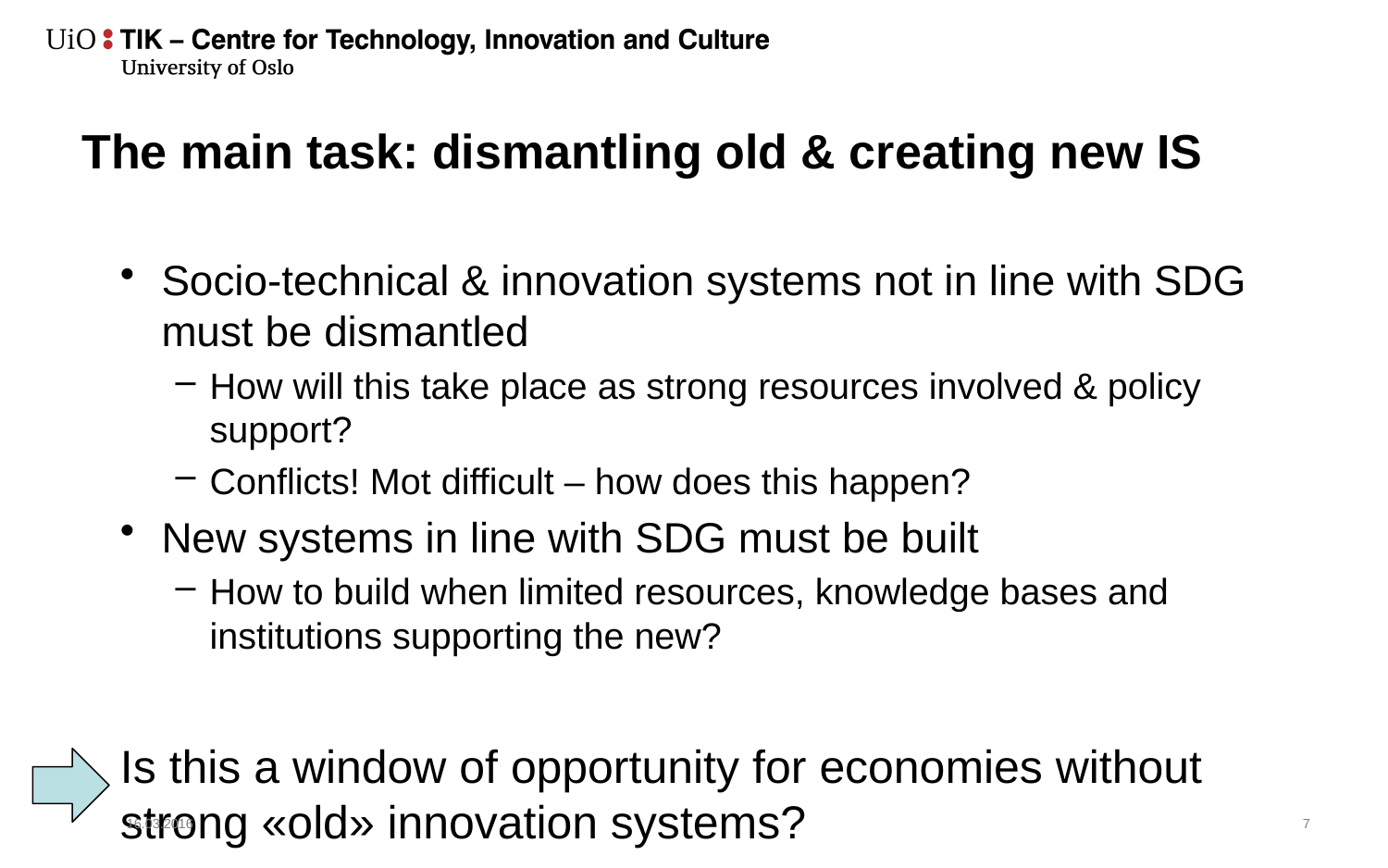

# The main task: dismantling old & creating new IS
Socio-technical & innovation systems not in line with SDG must be dismantled
How will this take place as strong resources involved & policy support?
Conflicts! Mot difficult – how does this happen?
New systems in line with SDG must be built
How to build when limited resources, knowledge bases and institutions supporting the new?

Is this a window of opportunity for economies without strong «old» innovation systems?

16.03.2016
7